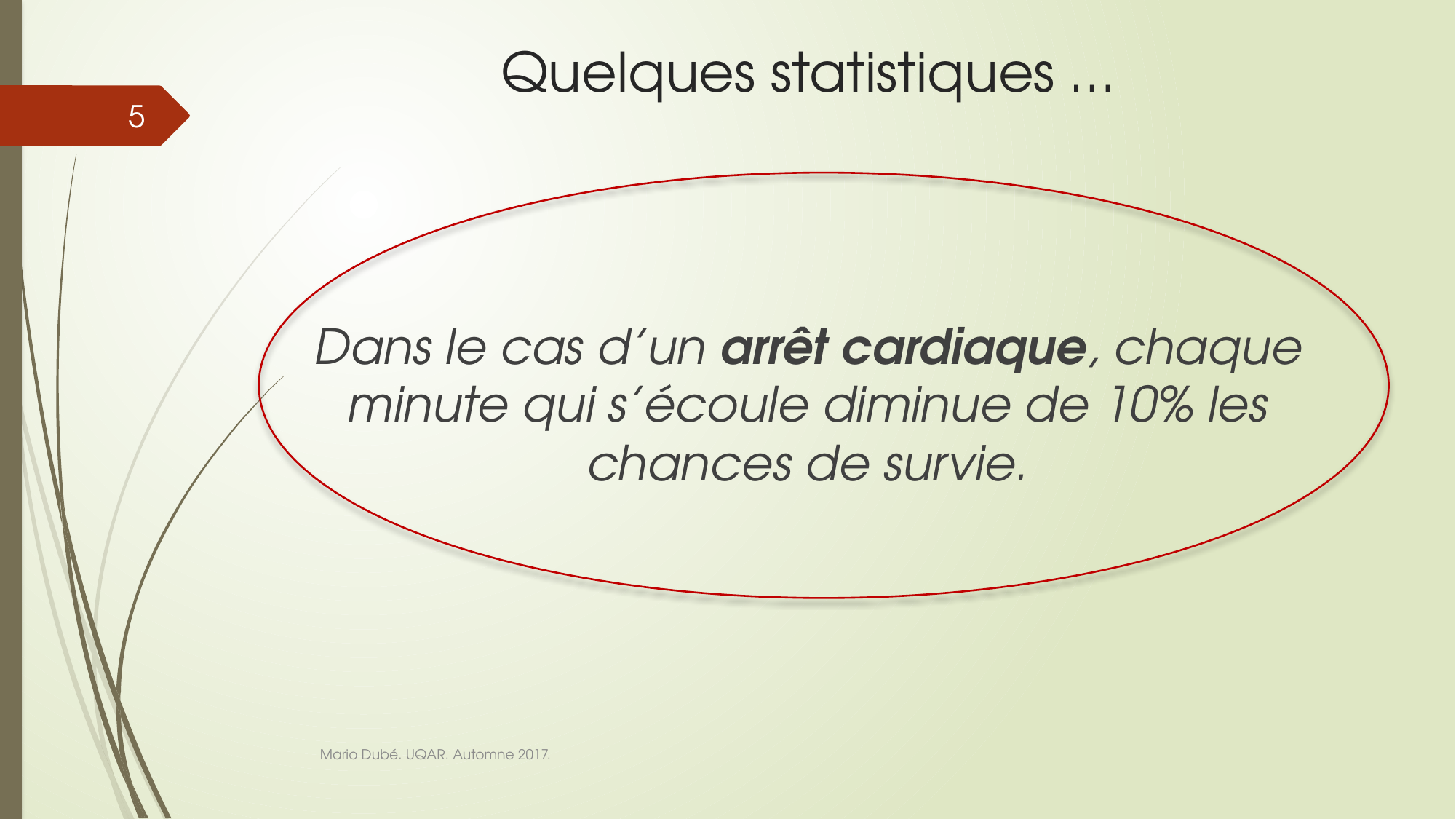

# Quelques statistiques …
5

Dans le cas d’un arrêt cardiaque, chaque minute qui s’écoule diminue de 10% les chances de survie.
Mario Dubé. UQAR. Automne 2017.